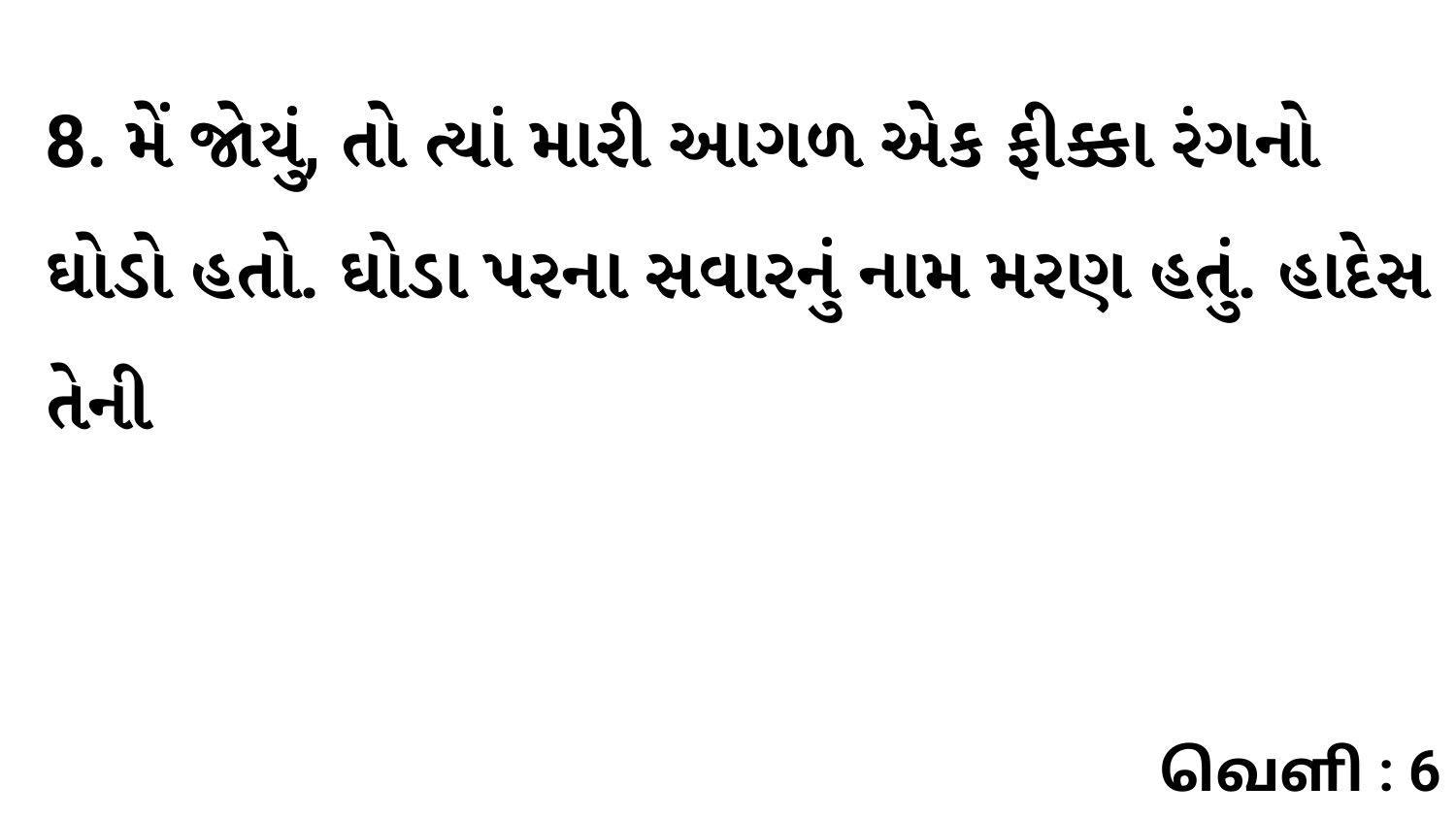

8. મેં જોયું, તો ત્યાં મારી આગળ એક ફીક્કા રંગનો ઘોડો હતો. ઘોડા પરના સવારનું નામ મરણ હતું. હાદેસ તેની
வெளி : 6